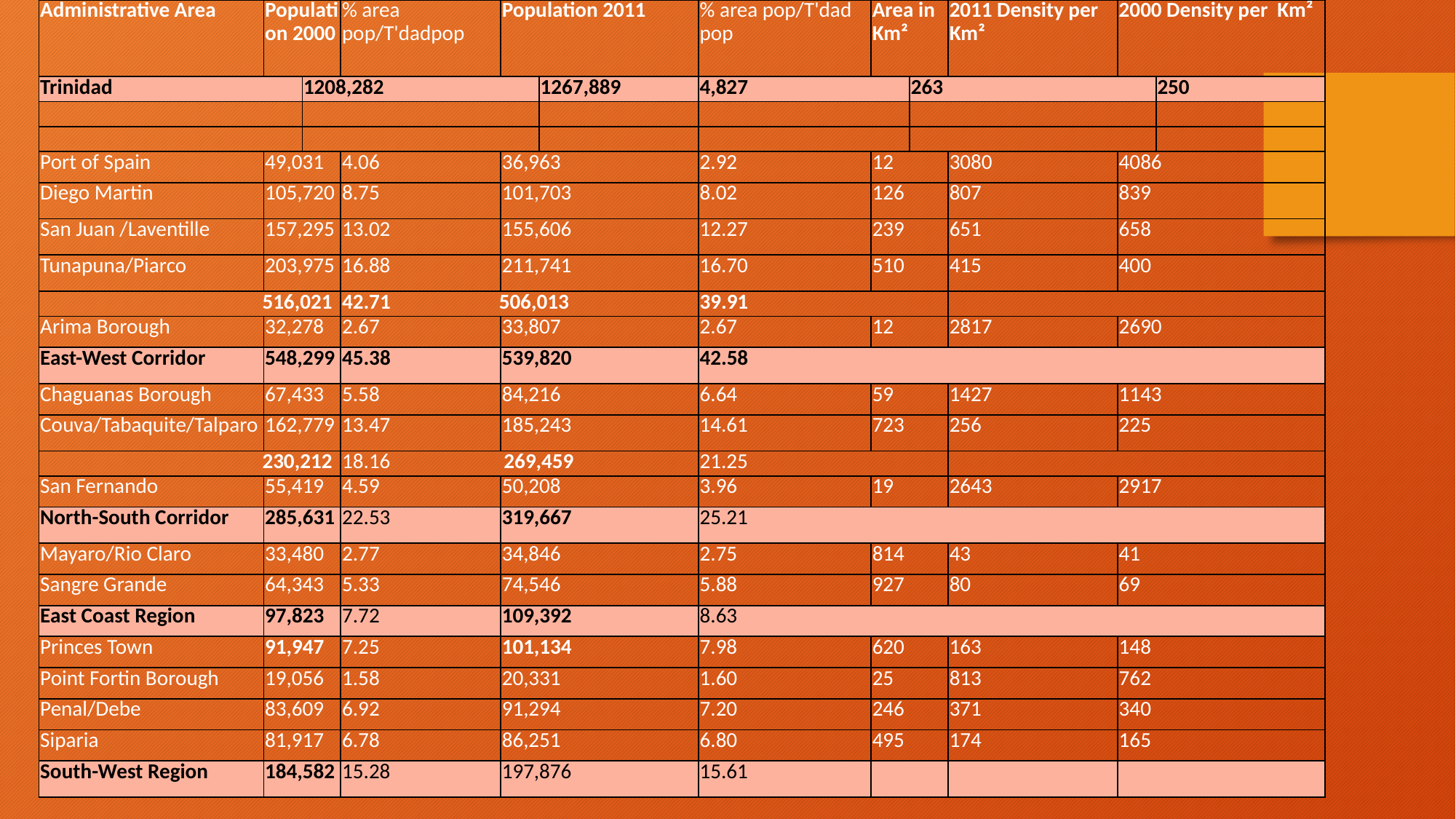

| Administrative Area | Population 2000 |  | % area pop/T'dadpop | Population 2011 |  | % area pop/T'dad pop | Area in Km² |  | 2011 Density per Km² | 2000 Density per Km² |  |
| --- | --- | --- | --- | --- | --- | --- | --- | --- | --- | --- | --- |
| Trinidad |  | 1208,282 |  |  | 1267,889 | 4,827 |  | 263 |  |  | 250 |
|  |  |  |  |  |  |  |  |  |  |  |  |
|  |  |  |  |  |  |  |  |  |  |  |  |
| Port of Spain | 49,031 |  | 4.06 | 36,963 |  | 2.92 | 12 |  | 3080 | 4086 |  |
| Diego Martin | 105,720 |  | 8.75 | 101,703 |  | 8.02 | 126 |  | 807 | 839 |  |
| San Juan /Laventille | 157,295 |  | 13.02 | 155,606 |  | 12.27 | 239 |  | 651 | 658 |  |
| Tunapuna/Piarco | 203,975 |  | 16.88 | 211,741 |  | 16.70 | 510 |  | 415 | 400 |  |
| 516,021 |  |  | 42.71 506,013 |  |  | 39.91 |  |  |  |  |  |
| Arima Borough | 32,278 |  | 2.67 | 33,807 |  | 2.67 | 12 |  | 2817 | 2690 |  |
| East-West Corridor | 548,299 |  | 45.38 | 539,820 |  | 42.58 |  |  |  |  |  |
| Chaguanas Borough | 67,433 |  | 5.58 | 84,216 |  | 6.64 | 59 |  | 1427 | 1143 |  |
| Couva/Tabaquite/Talparo | 162,779 |  | 13.47 | 185,243 |  | 14.61 | 723 |  | 256 | 225 |  |
| 230,212 |  |  | 18.16 269,459 |  |  | 21.25 |  |  |  |  |  |
| San Fernando | 55,419 |  | 4.59 | 50,208 |  | 3.96 | 19 |  | 2643 | 2917 |  |
| North-South Corridor | 285,631 |  | 22.53 | 319,667 |  | 25.21 |  |  |  |  |  |
| Mayaro/Rio Claro | 33,480 |  | 2.77 | 34,846 |  | 2.75 | 814 |  | 43 | 41 |  |
| Sangre Grande | 64,343 |  | 5.33 | 74,546 |  | 5.88 | 927 |  | 80 | 69 |  |
| East Coast Region | 97,823 |  | 7.72 | 109,392 |  | 8.63 |  |  |  |  |  |
| Princes Town | 91,947 |  | 7.25 | 101,134 |  | 7.98 | 620 |  | 163 | 148 |  |
| Point Fortin Borough | 19,056 |  | 1.58 | 20,331 |  | 1.60 | 25 |  | 813 | 762 |  |
| Penal/Debe | 83,609 |  | 6.92 | 91,294 |  | 7.20 | 246 |  | 371 | 340 |  |
| Siparia | 81,917 |  | 6.78 | 86,251 |  | 6.80 | 495 |  | 174 | 165 |  |
| South-West Region | 184,582 |  | 15.28 | 197,876 |  | 15.61 |  |  |  |  |  |